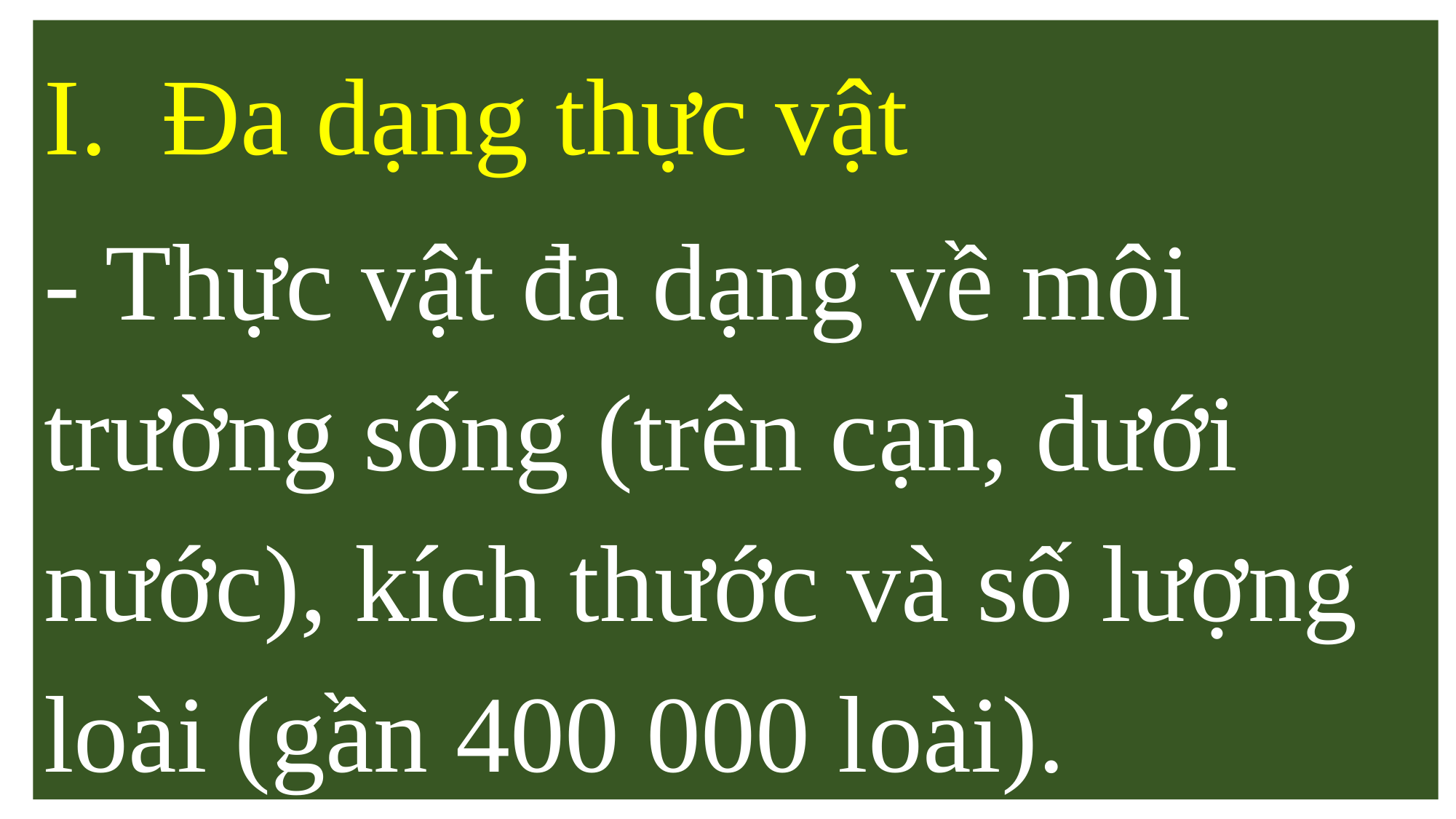

I.  Đa dạng thực vật
- Thực vật đa dạng về môi trường sống (trên cạn, dưới nước), kích thước và số lượng loài (gần 400 000 loài).